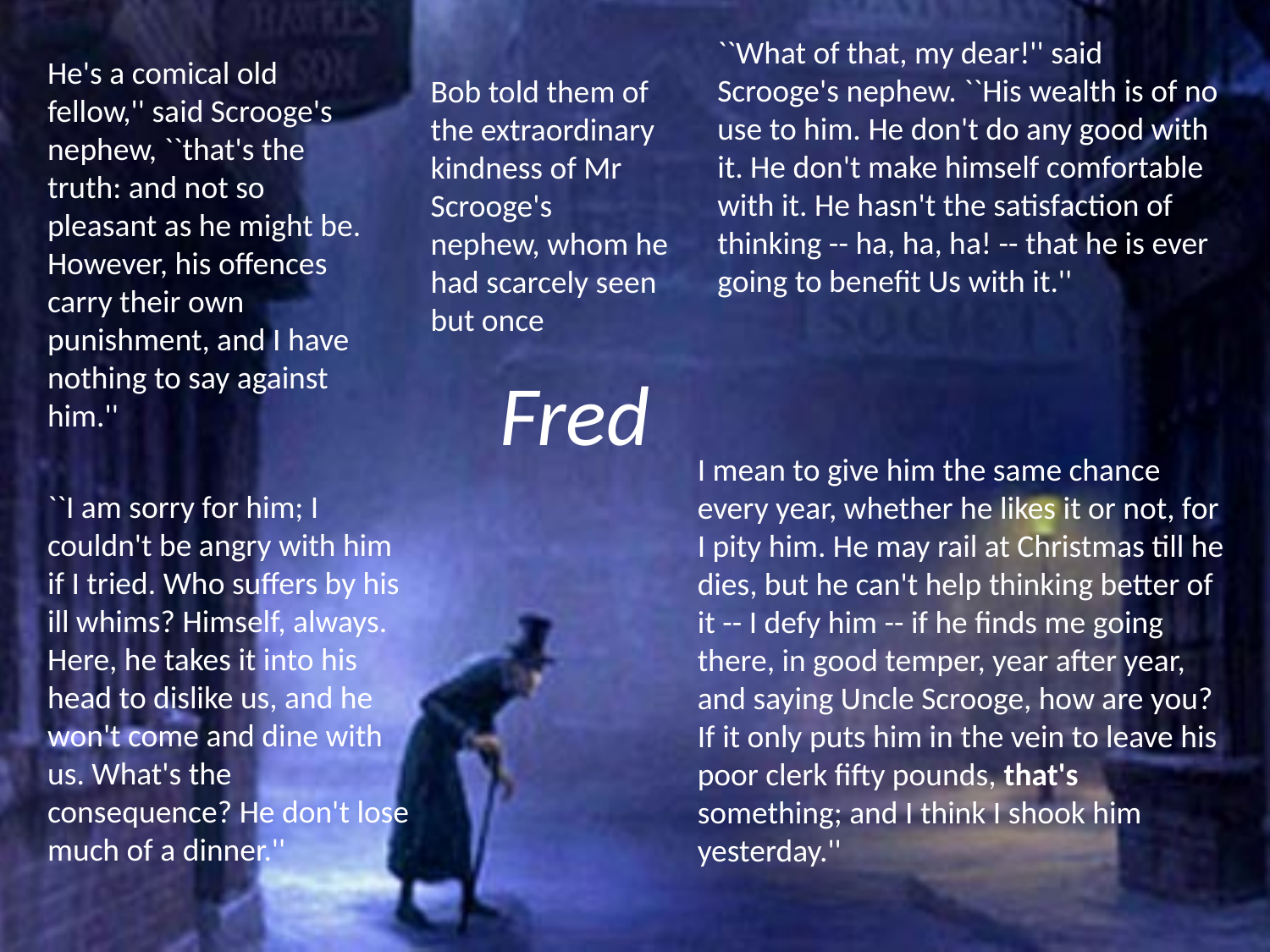

``What of that, my dear!'' said Scrooge's nephew. ``His wealth is of no use to him. He don't do any good with it. He don't make himself comfortable with it. He hasn't the satisfaction of thinking -- ha, ha, ha! -- that he is ever going to benefit Us with it.''
He's a comical old fellow,'' said Scrooge's nephew, ``that's the truth: and not so pleasant as he might be. However, his offences carry their own punishment, and I have nothing to say against him.''
Bob told them of the extraordinary kindness of Mr Scrooge's nephew, whom he had scarcely seen but once
# Fred
I mean to give him the same chance every year, whether he likes it or not, for I pity him. He may rail at Christmas till he dies, but he can't help thinking better of it -- I defy him -- if he finds me going there, in good temper, year after year, and saying Uncle Scrooge, how are you? If it only puts him in the vein to leave his poor clerk fifty pounds, that's something; and I think I shook him yesterday.''
``I am sorry for him; I couldn't be angry with him if I tried. Who suffers by his ill whims? Himself, always. Here, he takes it into his head to dislike us, and he won't come and dine with us. What's the consequence? He don't lose much of a dinner.''